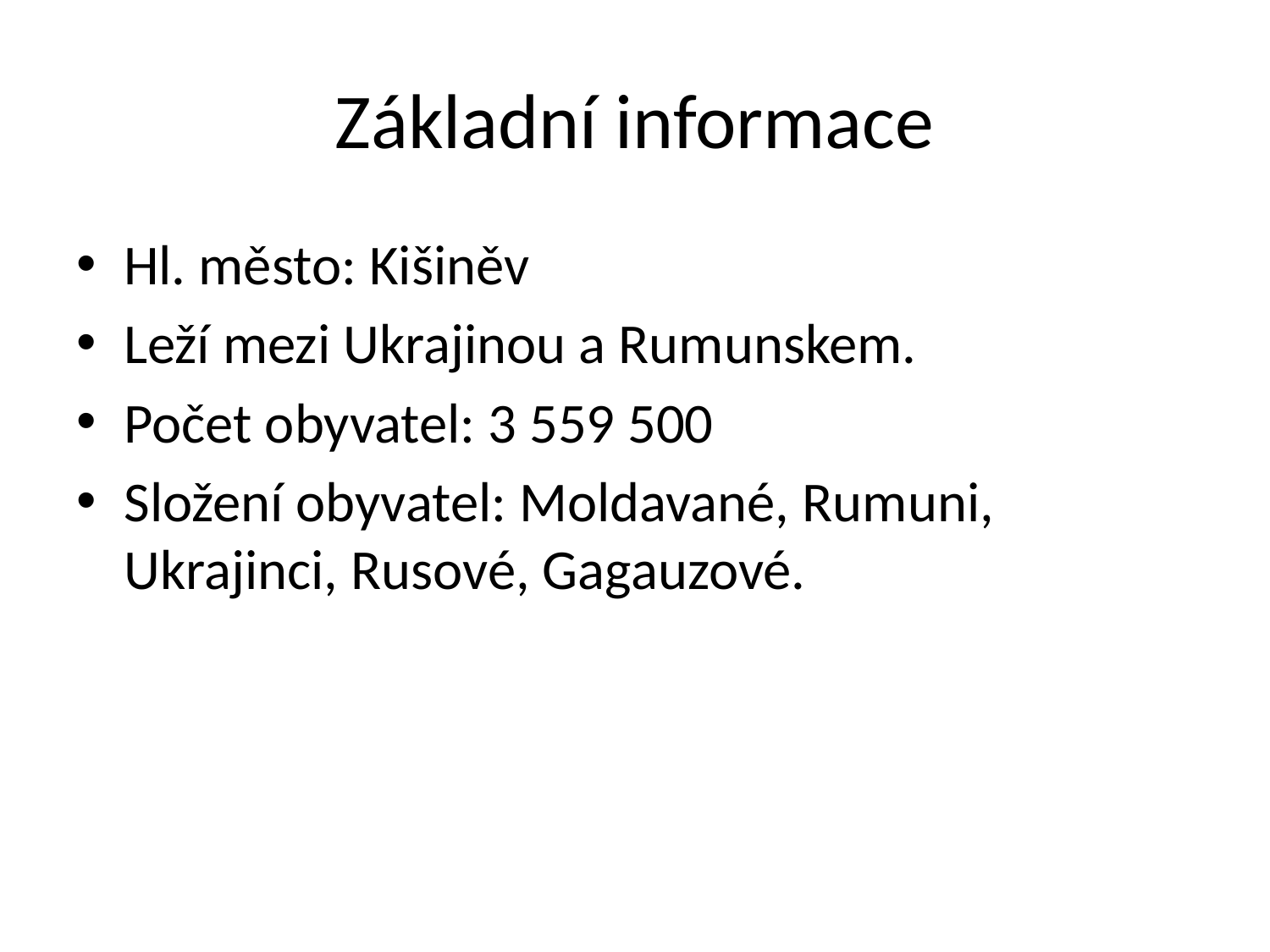

# Základní informace
Hl. město: Kišiněv
Leží mezi Ukrajinou a Rumunskem.
Počet obyvatel: 3 559 500
Složení obyvatel: Moldavané, Rumuni, Ukrajinci, Rusové, Gagauzové.